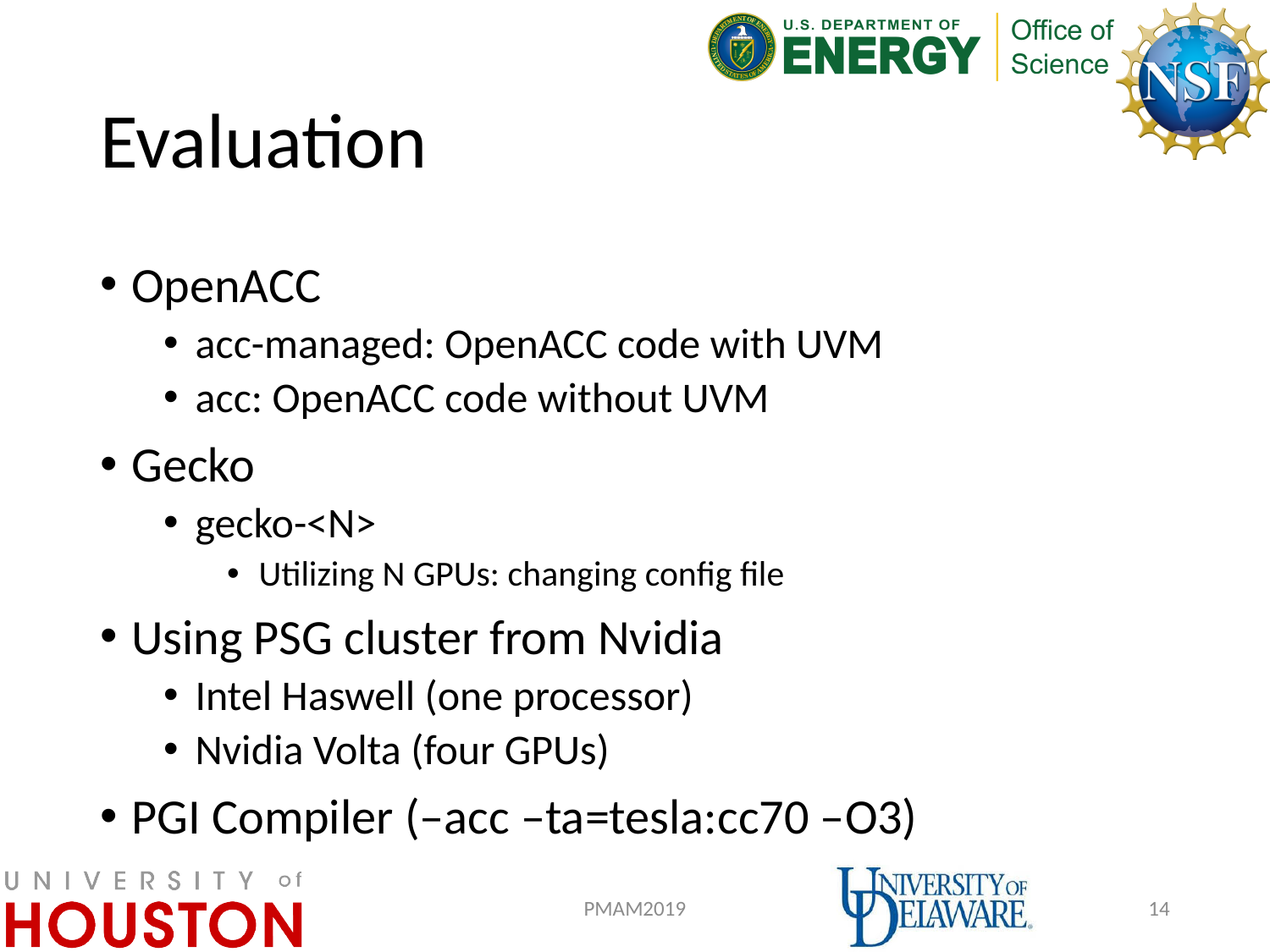

# Evaluation
OpenACC
acc-managed: OpenACC code with UVM
acc: OpenACC code without UVM
Gecko
gecko-<N>
Utilizing N GPUs: changing config file
Using PSG cluster from Nvidia
Intel Haswell (one processor)
Nvidia Volta (four GPUs)
PGI Compiler (–acc –ta=tesla:cc70 –O3)
PMAM2019
14